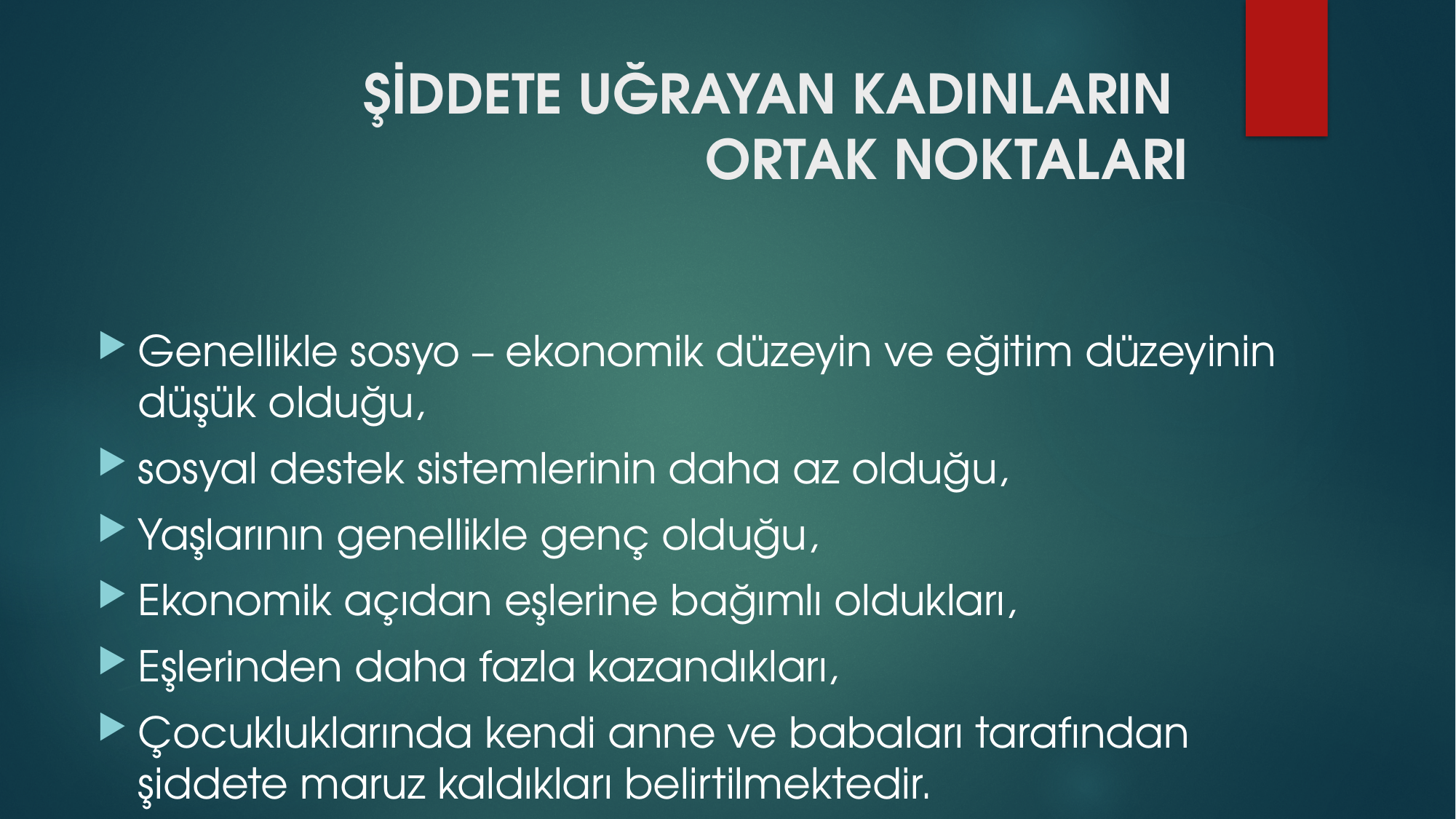

# ŞİDDETE UĞRAYAN KADINLARIN ORTAK NOKTALARI
Genellikle sosyo – ekonomik düzeyin ve eğitim düzeyinin düşük olduğu,
sosyal destek sistemlerinin daha az olduğu,
Yaşlarının genellikle genç olduğu,
Ekonomik açıdan eşlerine bağımlı oldukları,
Eşlerinden daha fazla kazandıkları,
Çocukluklarında kendi anne ve babaları tarafından şiddete maruz kaldıkları belirtilmektedir.